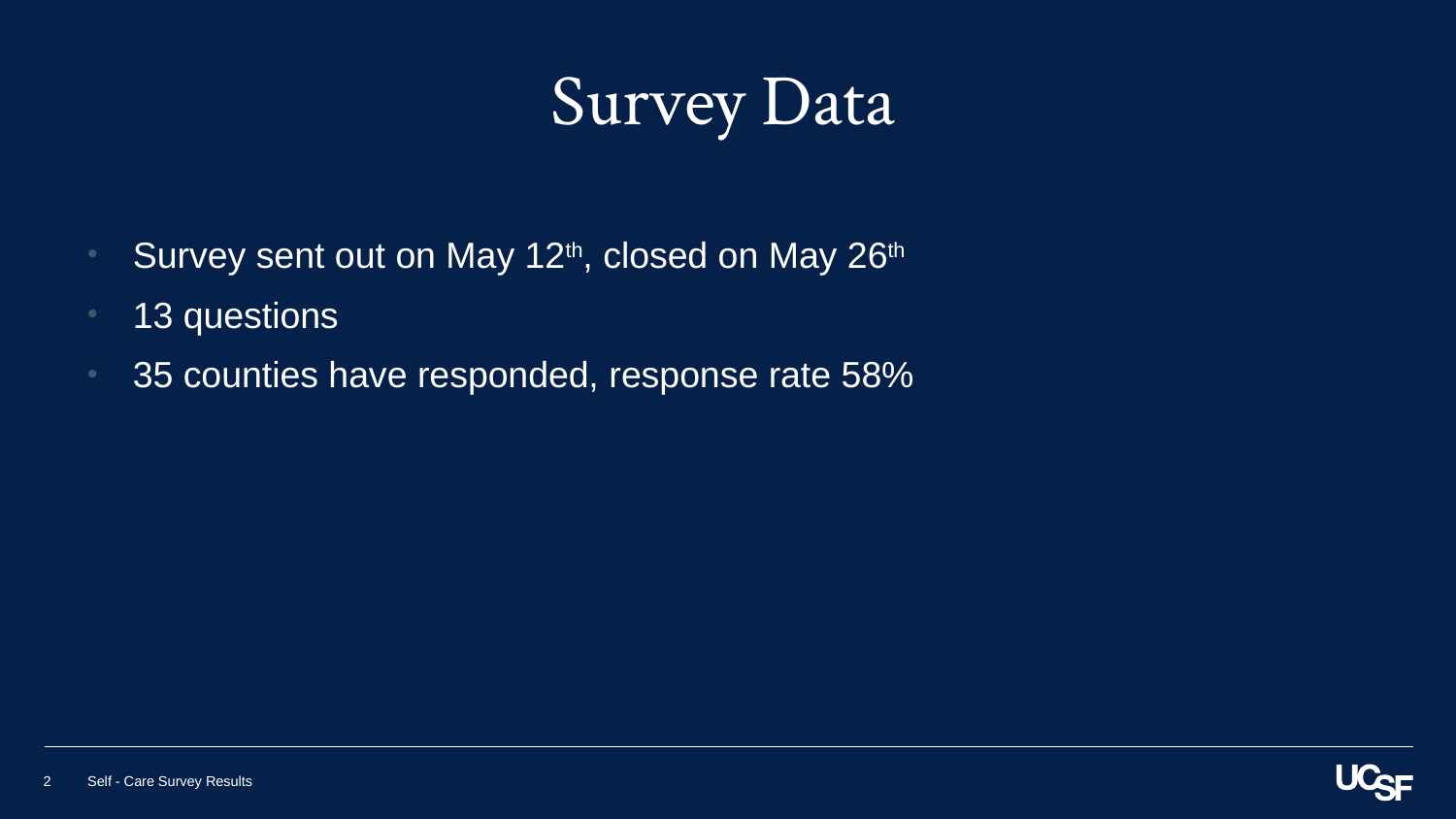

# Survey Data
Survey sent out on May 12th, closed on May 26th
13 questions
35 counties have responded, response rate 58%
2
Self - Care Survey Results